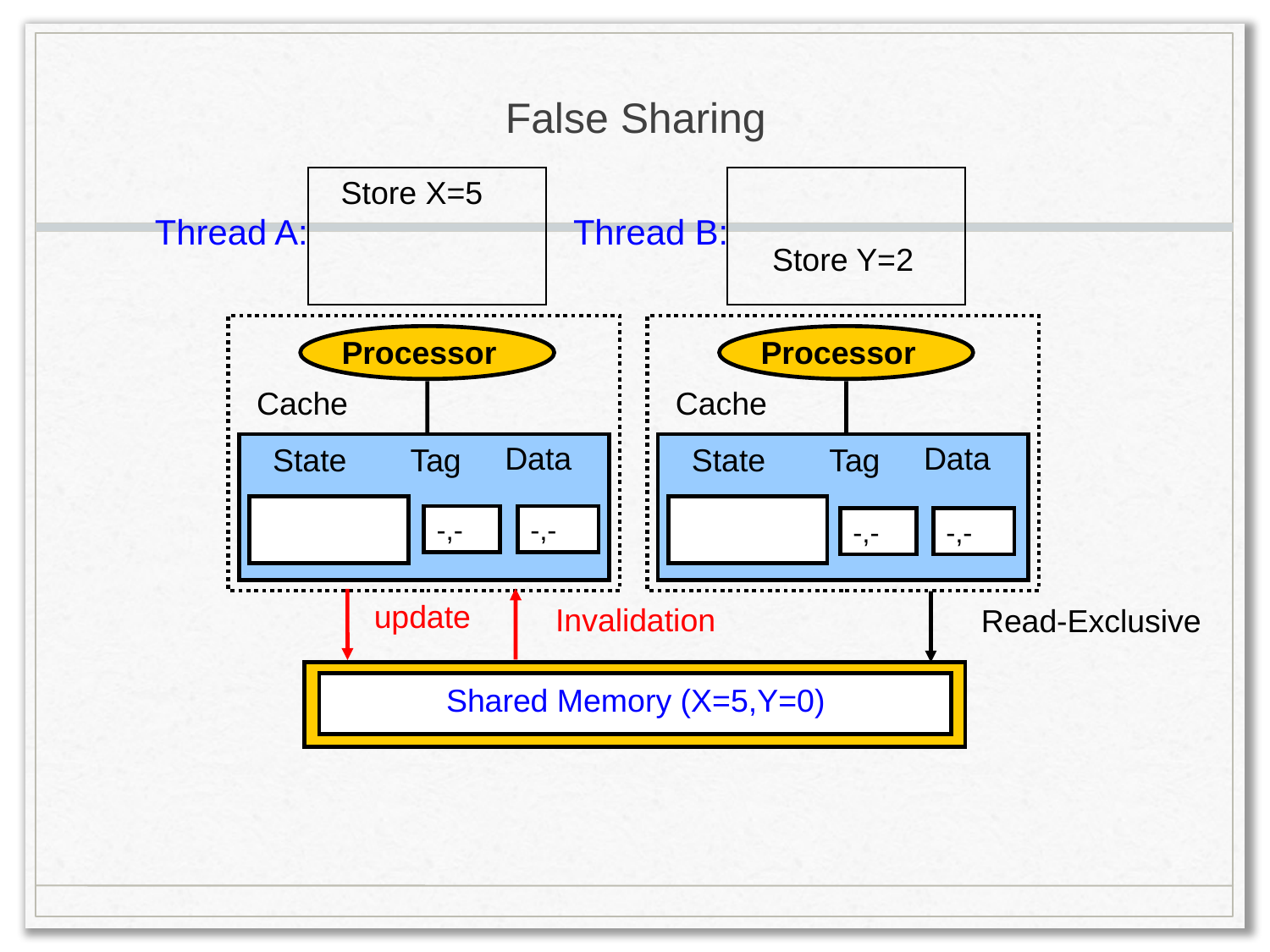

# False Sharing
Store X=5

Thread A:
Thread B:
Store Y=2

Processor

Processor
Cache
Cache

Data
State
Tag

-,-
-,-
Data
State
Tag

-,-
-,-

Invalidation

update

Read-Exclusive

Shared Memory (X=5,Y=0)